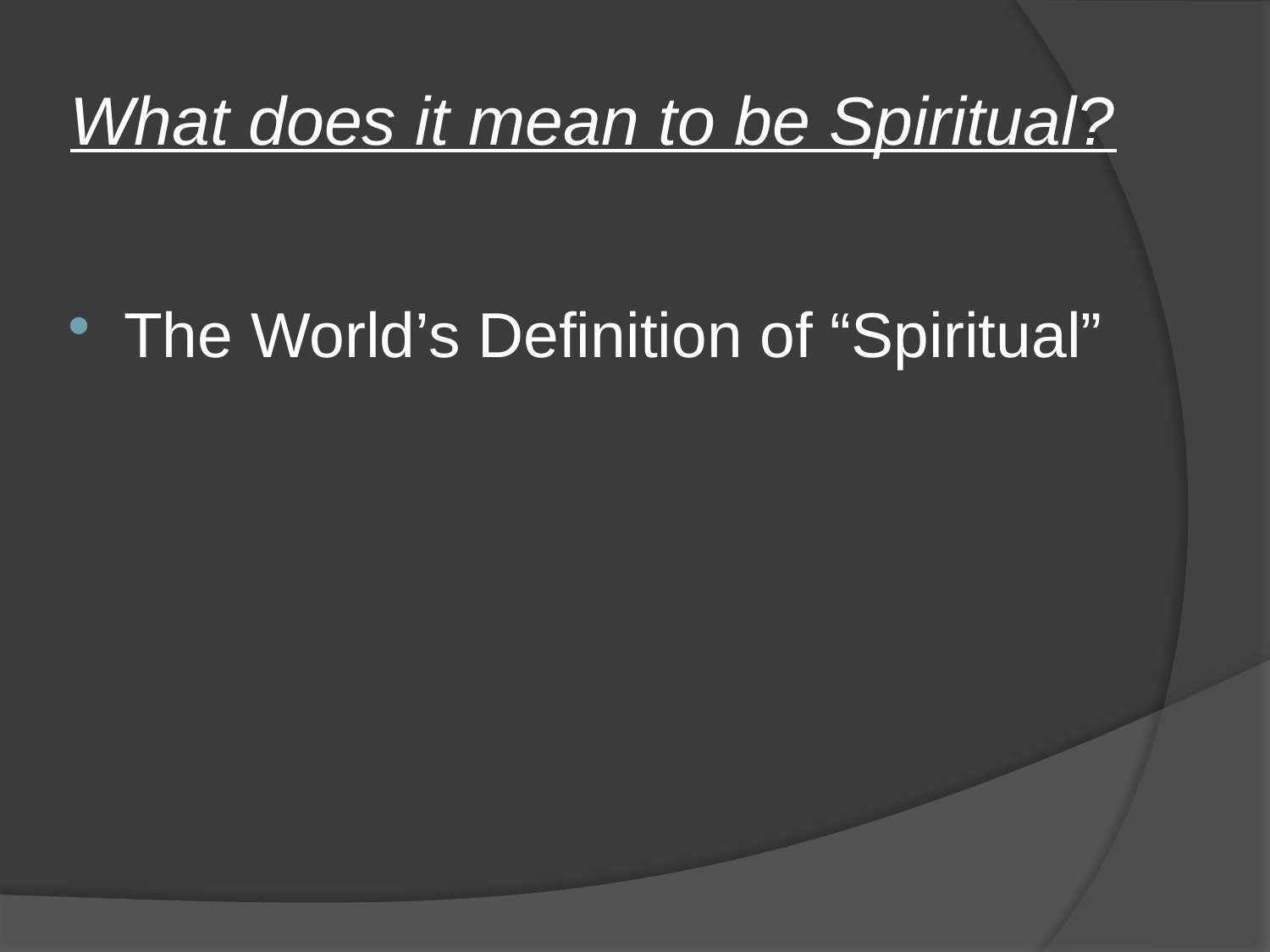

# What does it mean to be Spiritual?
The World’s Definition of “Spiritual”